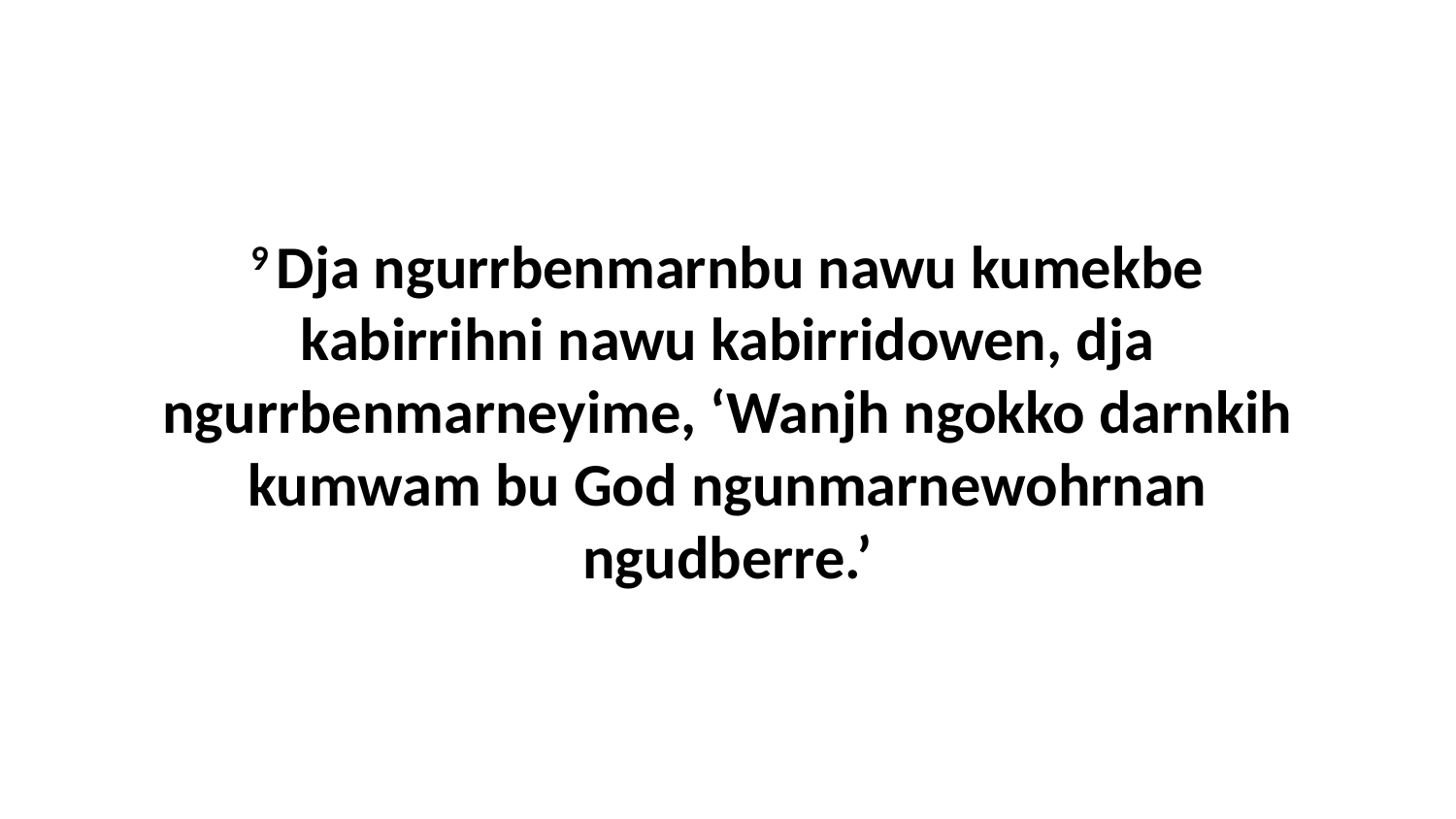

9 Dja ngurrbenmarnbu nawu kumekbe kabirrihni nawu kabirridowen, dja ngurrbenmarneyime, ‘Wanjh ngokko darnkih kumwam bu God ngunmarnewohrnan ngudberre.’